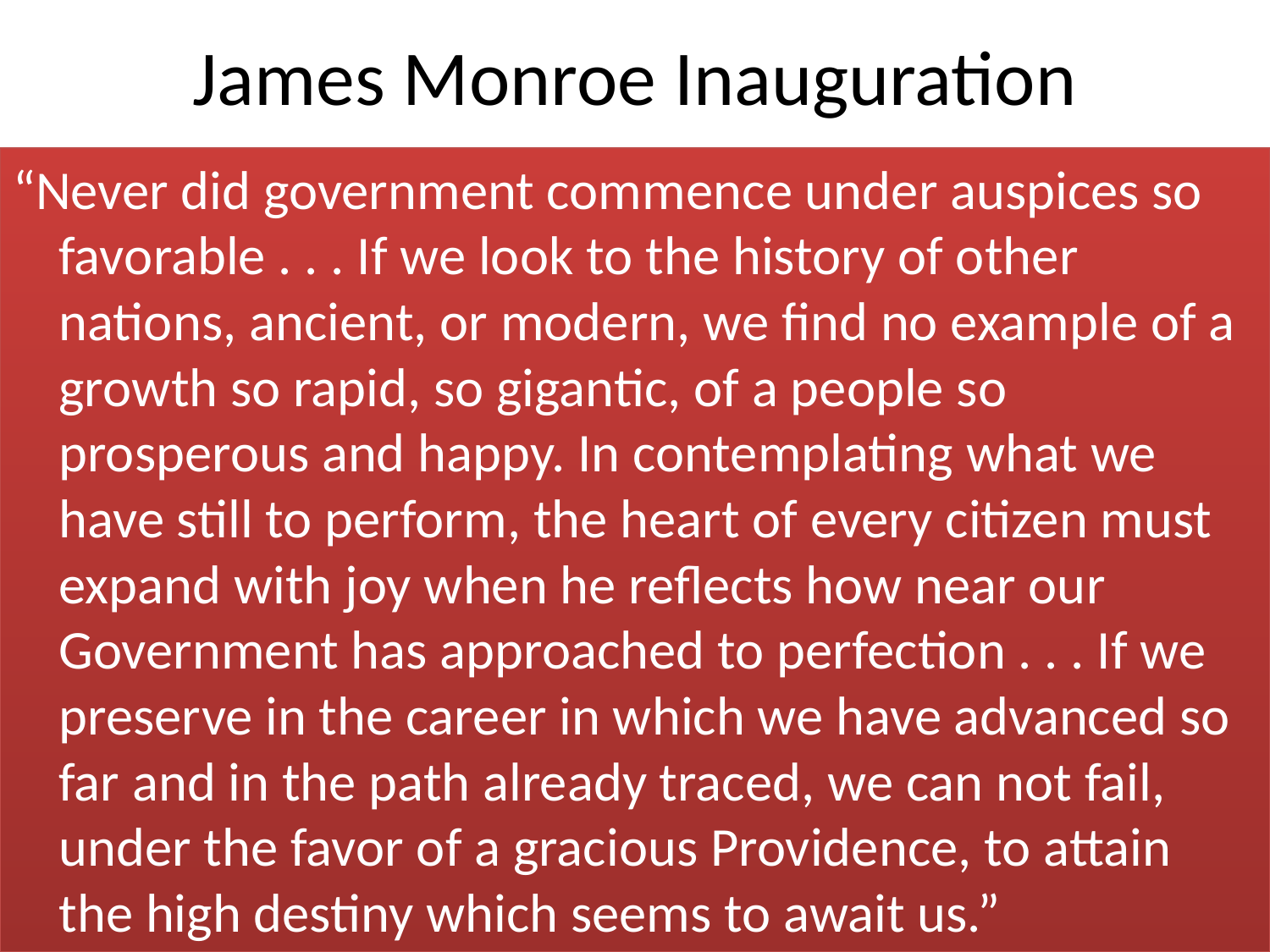

# James Monroe Inauguration
“Never did government commence under auspices so favorable . . . If we look to the history of other nations, ancient, or modern, we find no example of a growth so rapid, so gigantic, of a people so prosperous and happy. In contemplating what we have still to perform, the heart of every citizen must expand with joy when he reflects how near our Government has approached to perfection . . . If we preserve in the career in which we have advanced so far and in the path already traced, we can not fail, under the favor of a gracious Providence, to attain the high destiny which seems to await us.”